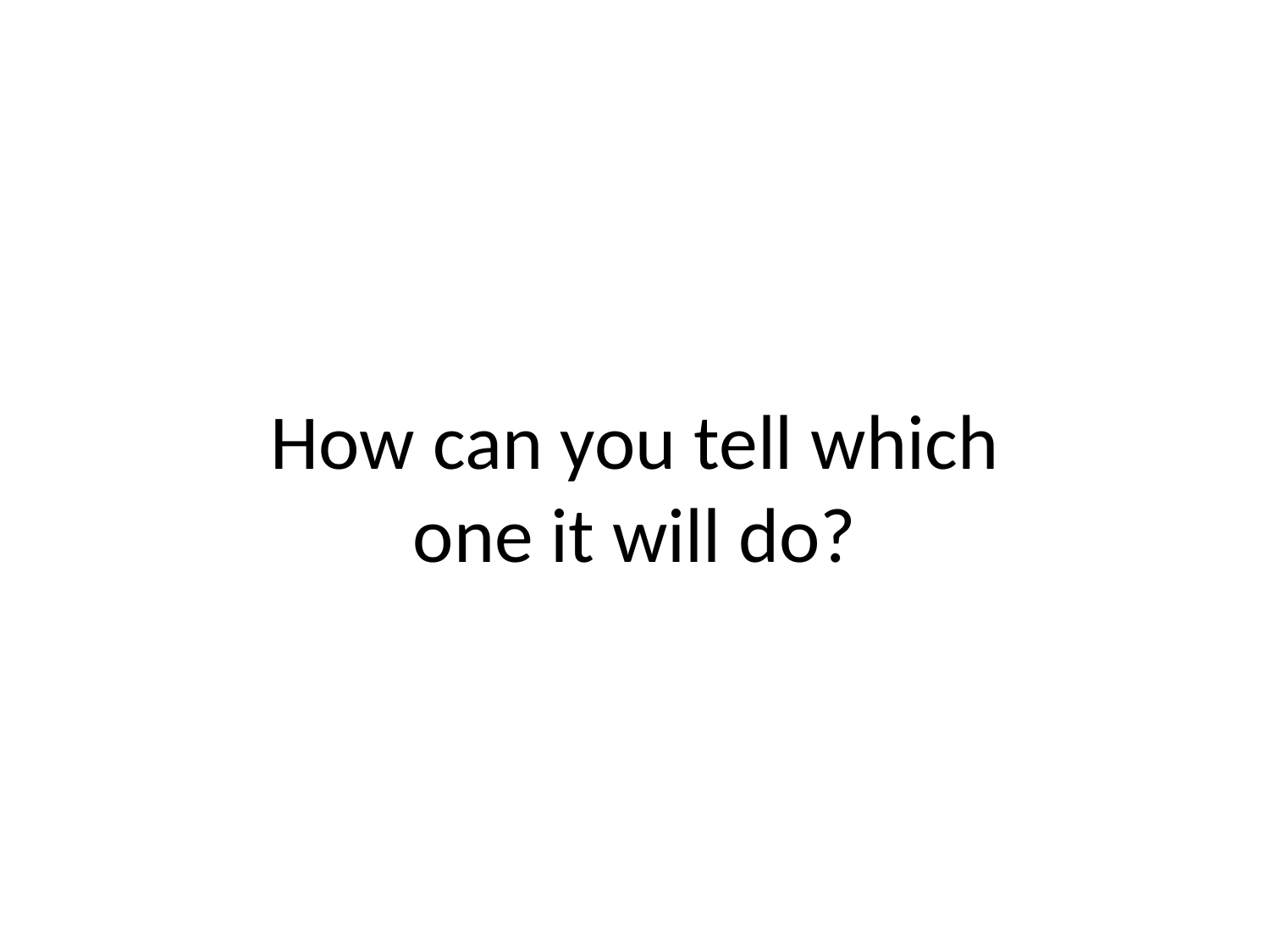

# How can you tell which one it will do?